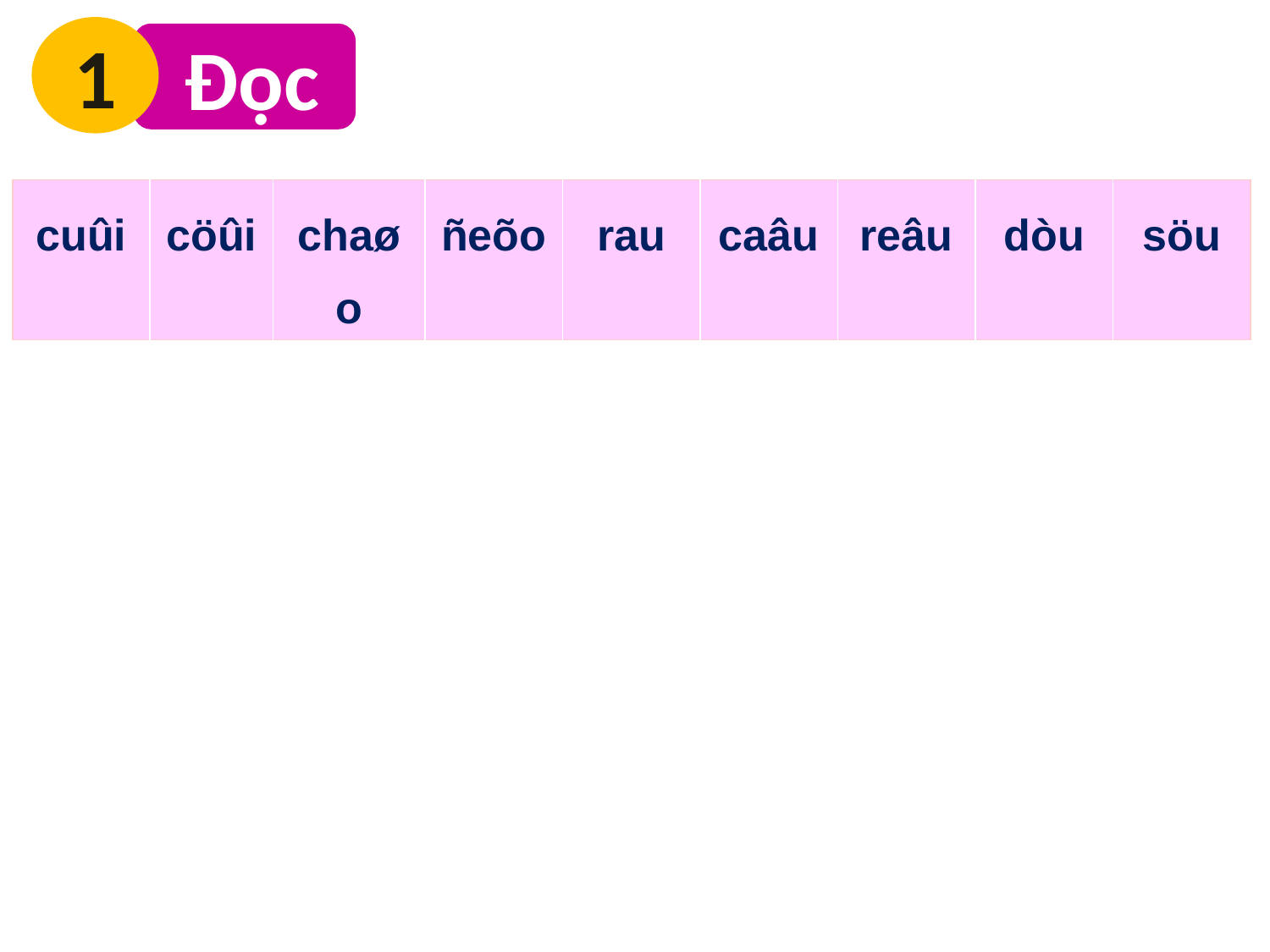

1
 Đọc
| cuûi | cöûi | chaøo | ñeõo | rau | caâu | reâu | dòu | söu |
| --- | --- | --- | --- | --- | --- | --- | --- | --- |